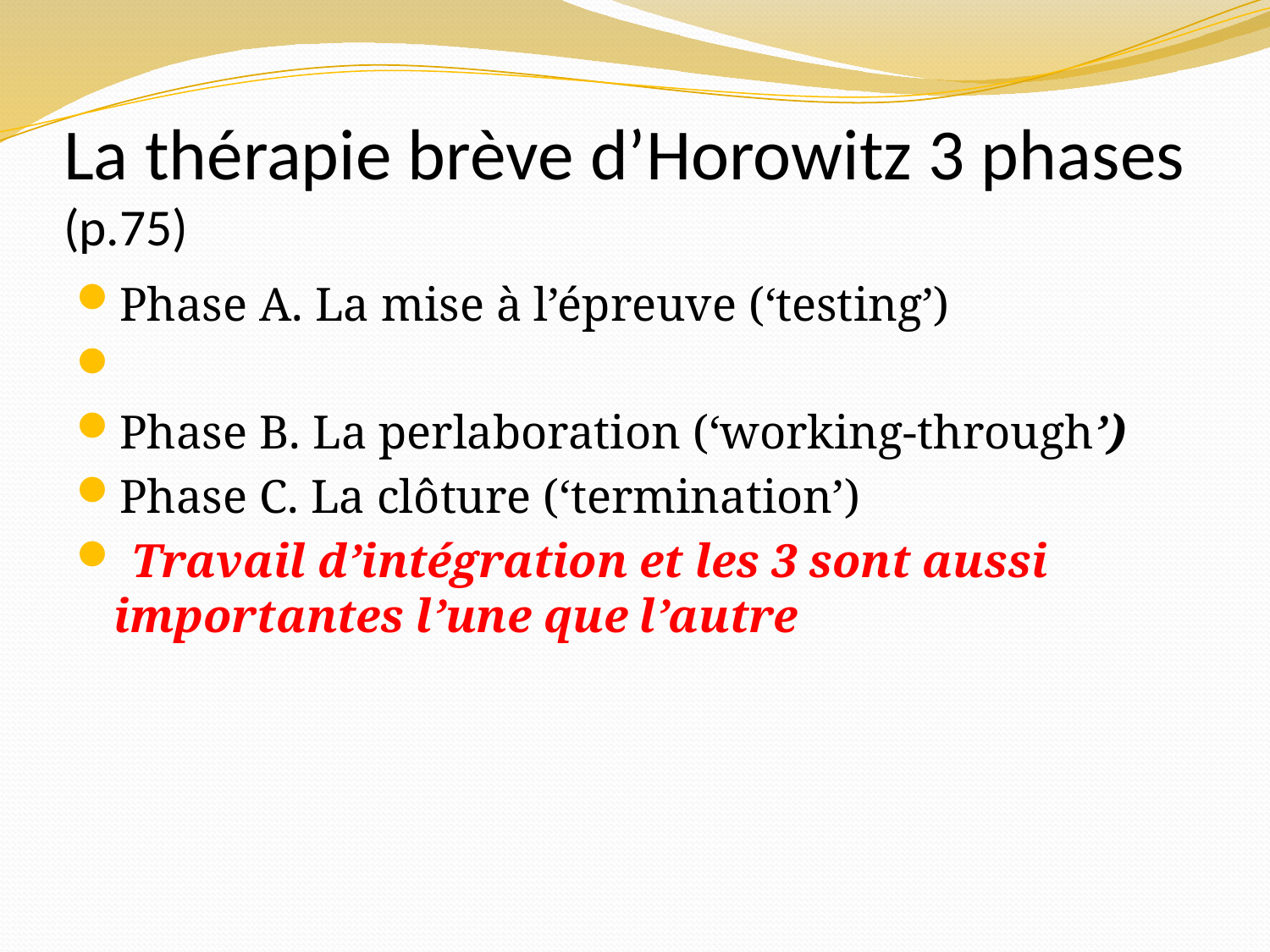

# La thérapie brève d’Horowitz 3 phases (p.75)
Phase A. La mise à l’épreuve (‘testing’)

Phase B. La perlaboration (‘working-through’)
Phase C. La clôture (‘termination’)
 Travail d’intégration et les 3 sont aussi importantes l’une que l’autre